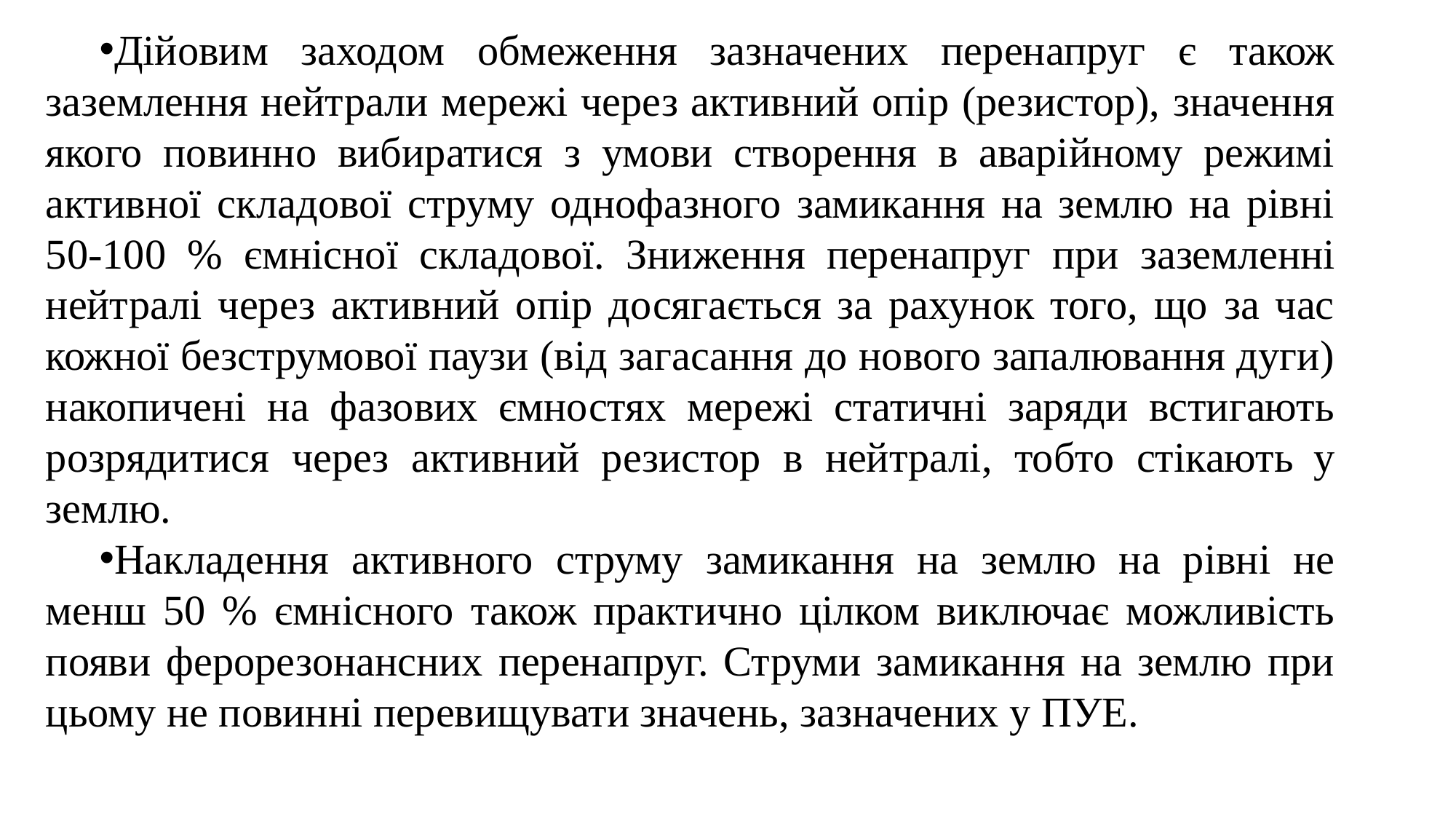

Дійовим заходом обмеження зазначених перенапруг є також заземлення нейтрали мережі через активний опір (резистор), значення якого повинно вибиратися з умови створення в аварійному режимі активної складової струму однофазного замикання на землю на рівні 50-100 % ємнісної складової. Зниження перенапруг при заземленні
нейтралі через активний опір досягається за рахунок того, що за час кожної безструмової паузи (від загасання до нового запалювання дуги) накопичені на фазових ємностях мережі статичні заряди встигають розрядитися через активний резистор в нейтралі, тобто стікають у землю.
Накладення активного струму замикання на землю на рівні не менш 50 % ємнісного також практично цілком виключає можливість появи ферорезонансних перенапруг. Струми замикання на землю при цьому не повинні перевищувати значень, зазначених у ПУЕ.